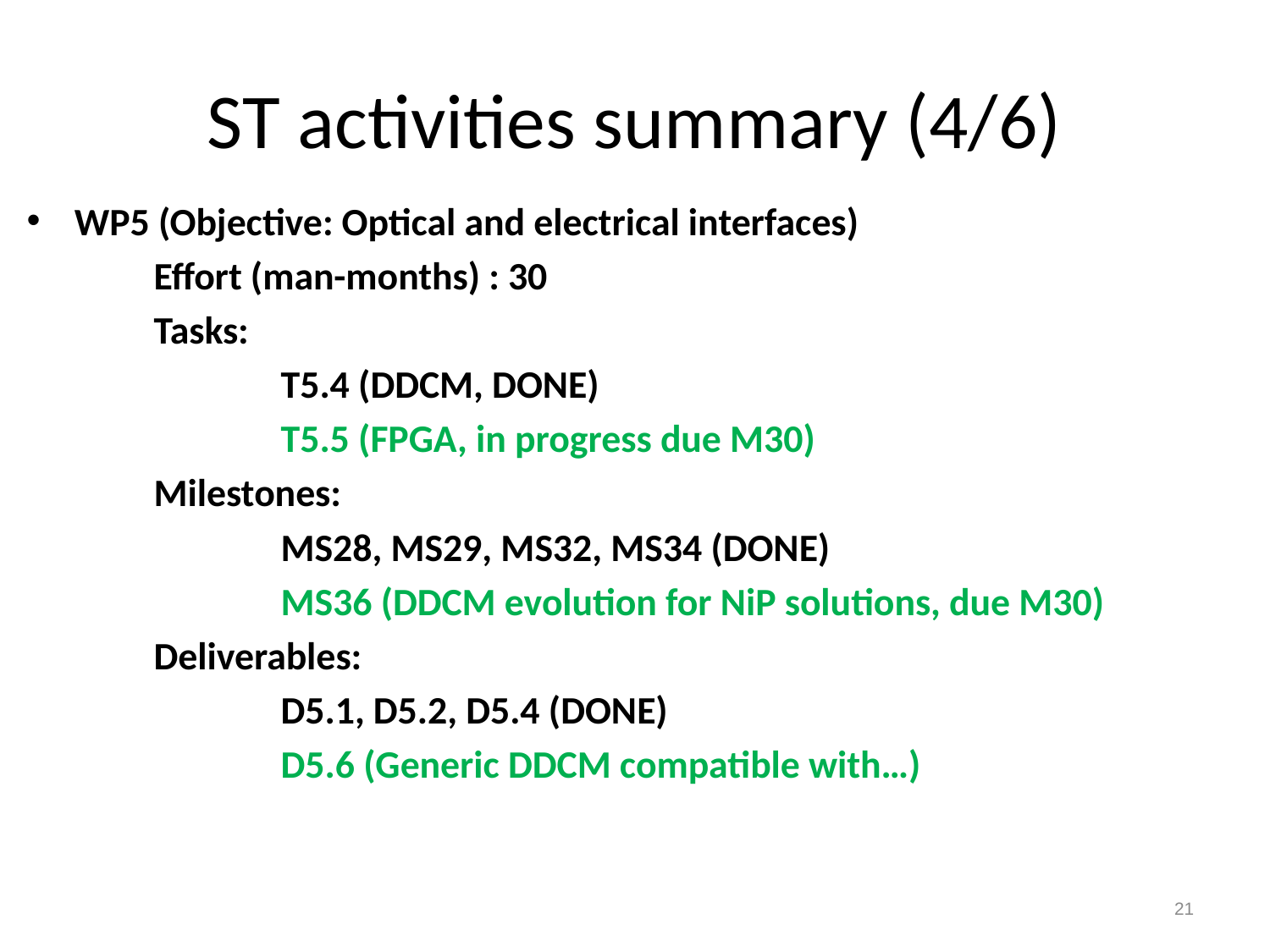

# ST activities summary (4/6)
WP5 (Objective: Optical and electrical interfaces)
	Effort (man-months) : 30
	Tasks:
		T5.4 (DDCM, DONE)
		T5.5 (FPGA, in progress due M30)
	Milestones:
		MS28, MS29, MS32, MS34 (DONE)
		MS36 (DDCM evolution for NiP solutions, due M30)
	Deliverables:
		D5.1, D5.2, D5.4 (DONE)
		D5.6 (Generic DDCM compatible with…)

21